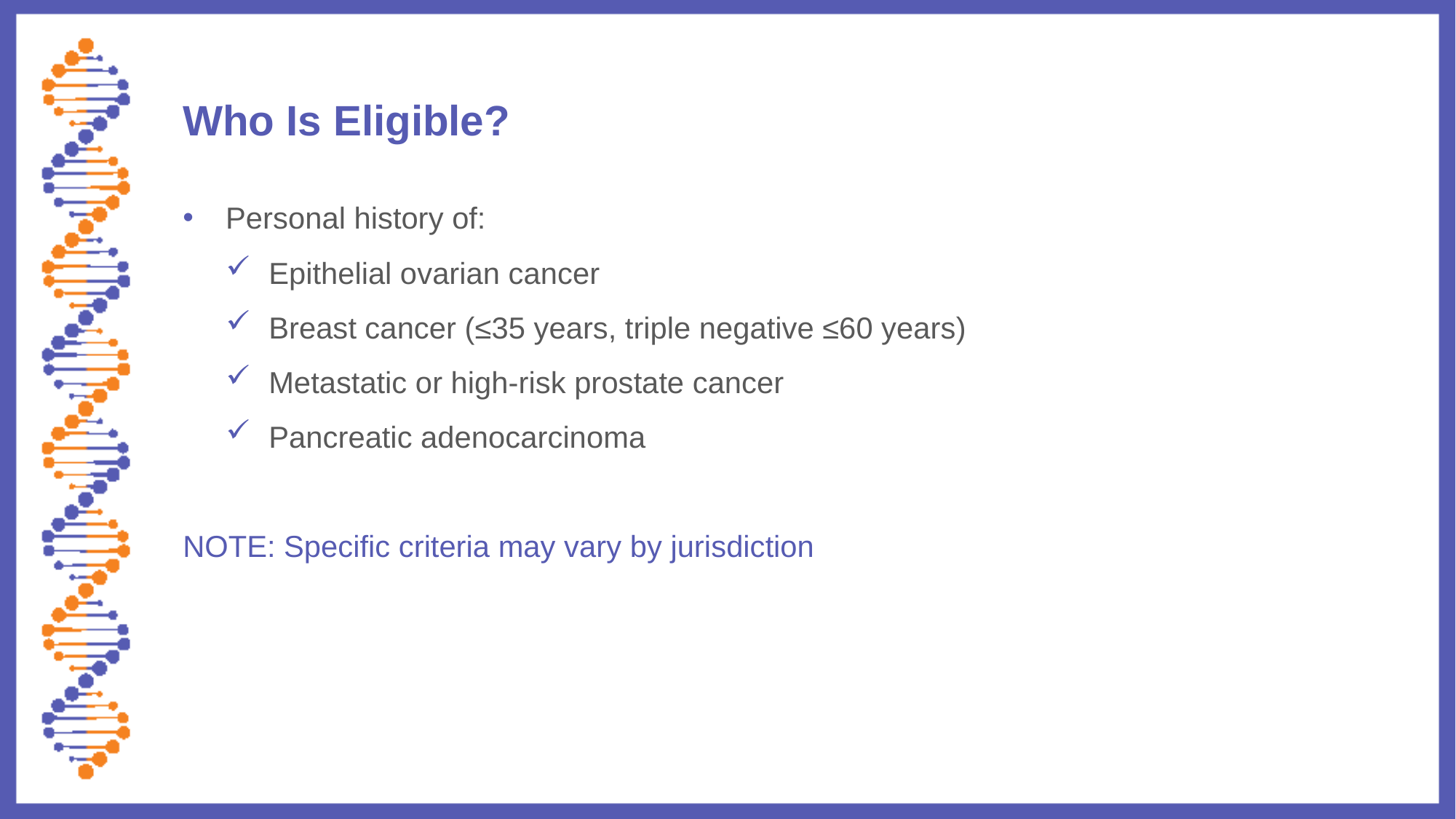

# Who Is Eligible?
Personal history of:
Epithelial ovarian cancer
Breast cancer (≤35 years, triple negative ≤60 years)
Metastatic or high-risk prostate cancer
Pancreatic adenocarcinoma

NOTE: Specific criteria may vary by jurisdiction